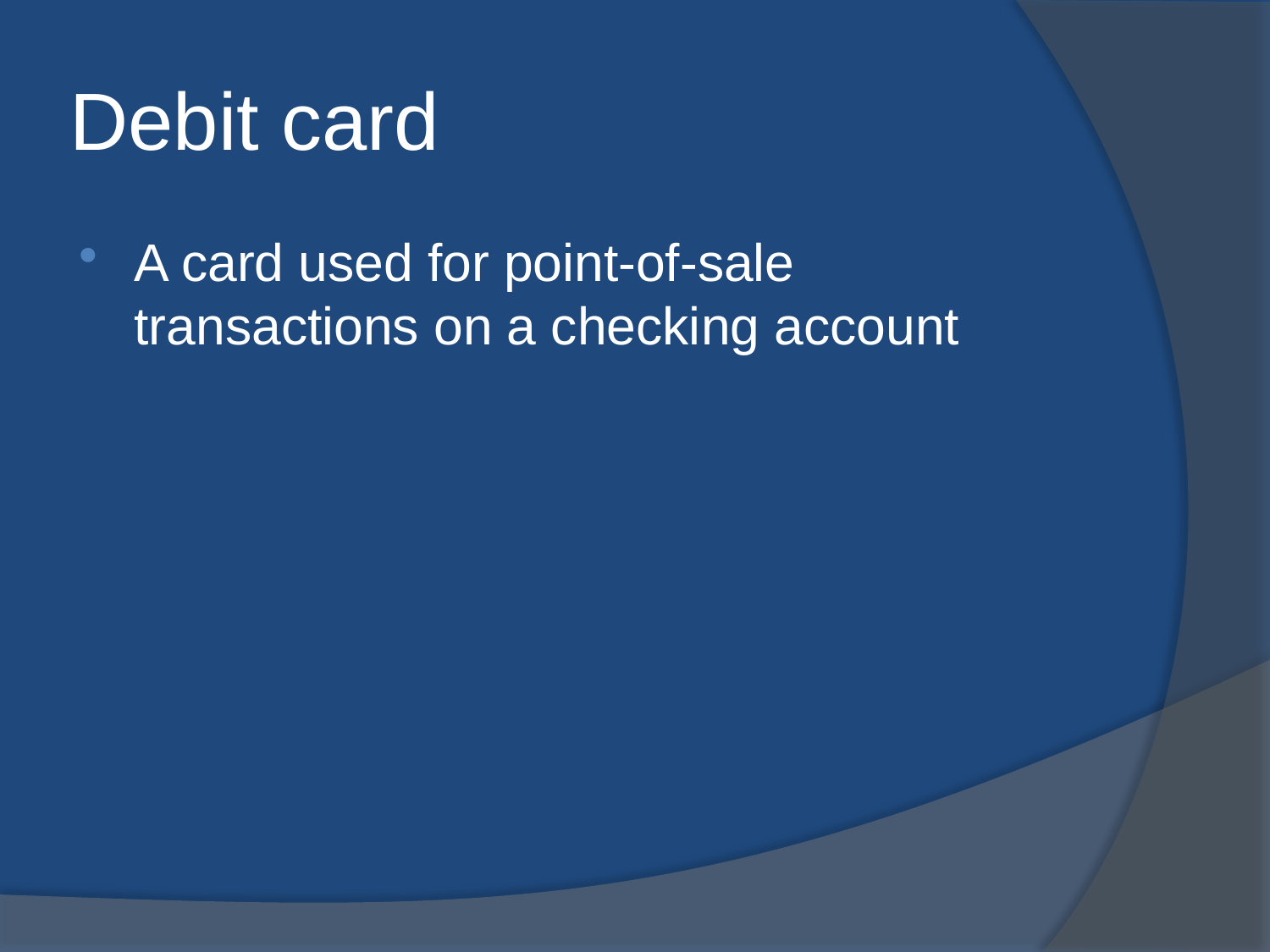

# Debit card
A card used for point-of-sale transactions on a checking account